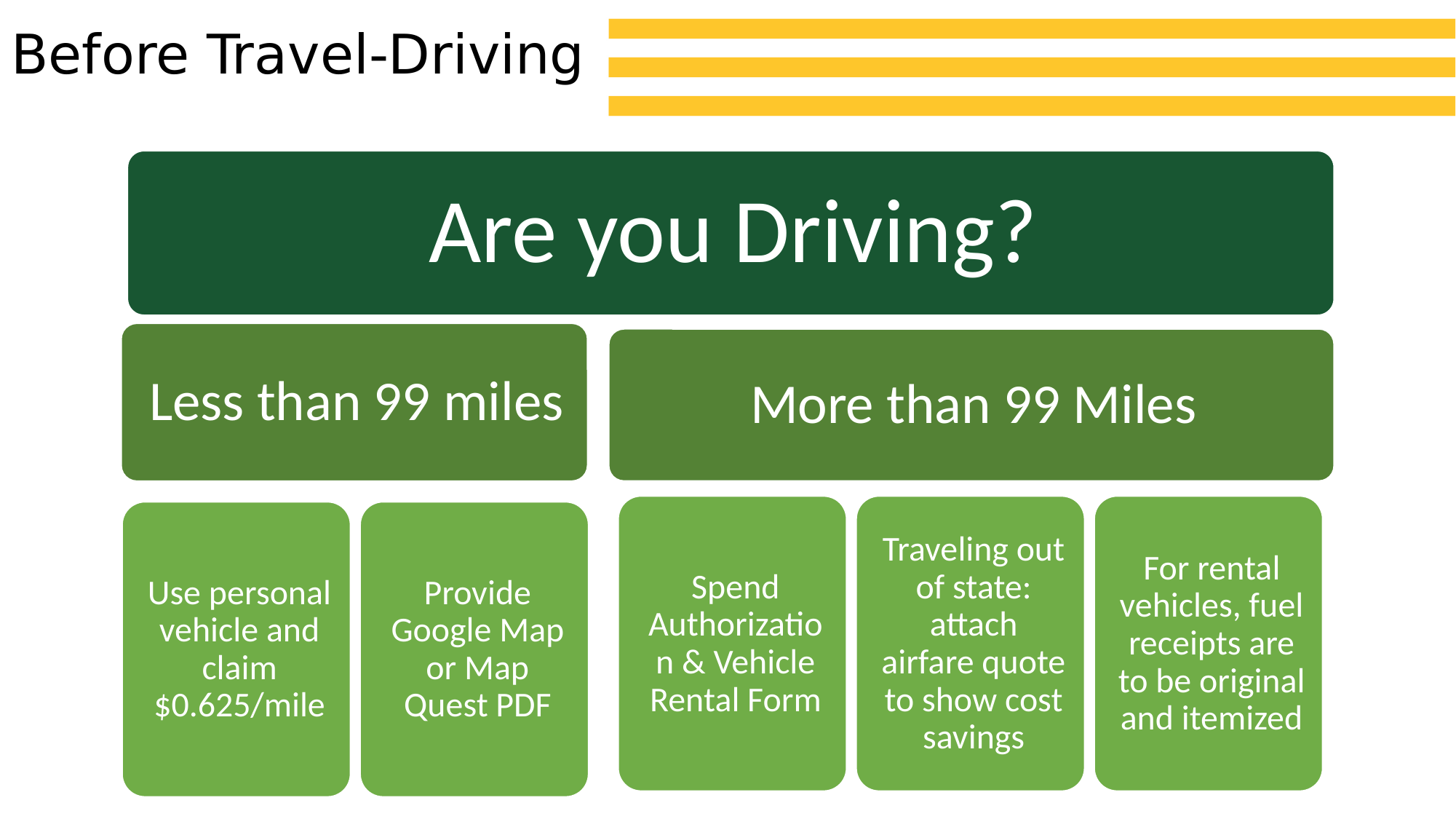

# Before Travel-Driving
Are you Driving?
Less than 99 miles
Use personal vehicle and claim $0.625/mile
Provide Google Map or Map Quest PDF
More than 99 Miles
Spend Authorization & Vehicle Rental Form
Traveling out of state: attach airfare quote to show cost savings
For rental vehicles, fuel receipts are to be original and itemized